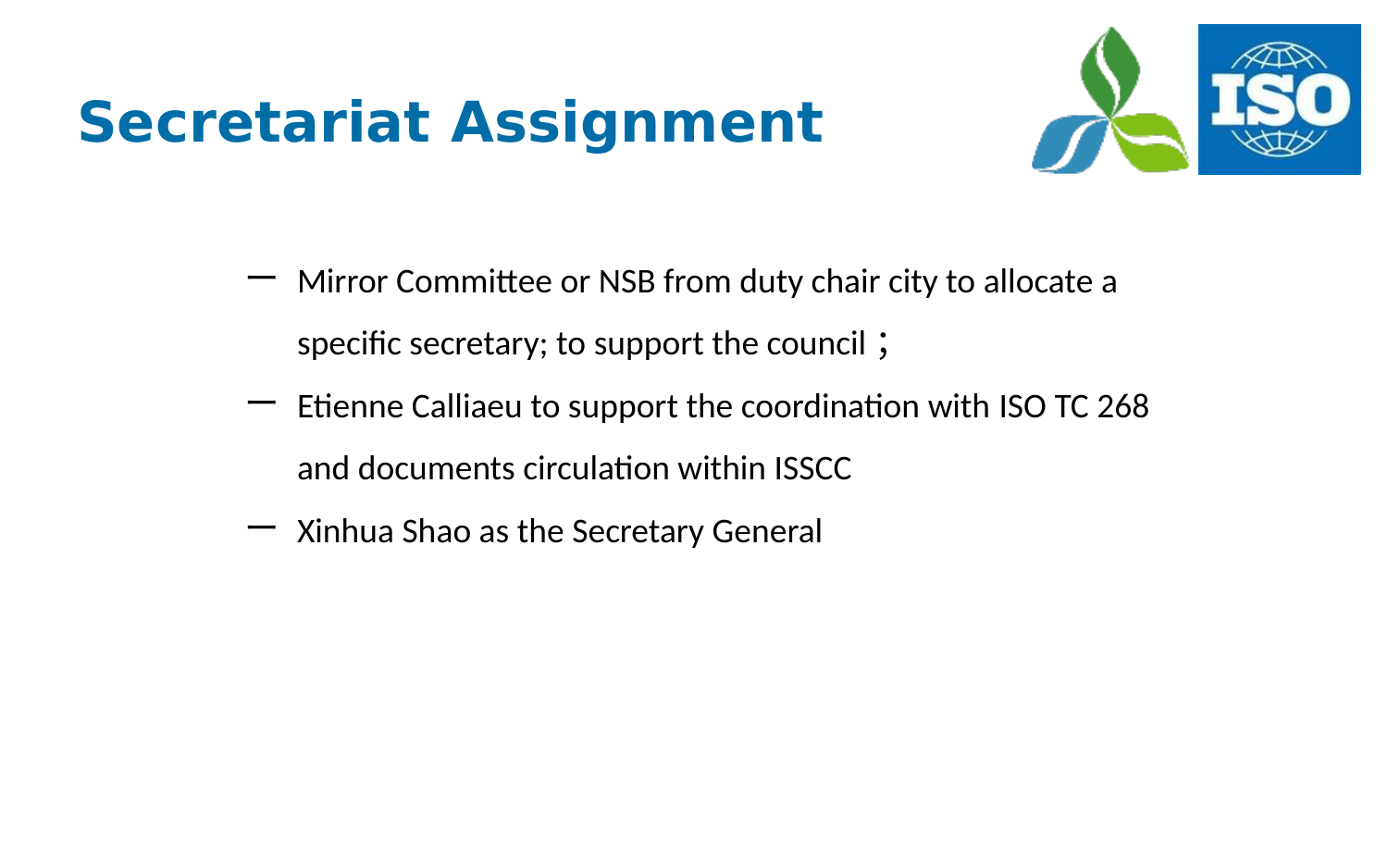

Secretariat Assignment
Mirror Committee or NSB from duty chair city to allocate a specific secretary; to support the council；
Etienne Calliaeu to support the coordination with ISO TC 268 and documents circulation within ISSCC
Xinhua Shao as the Secretary General